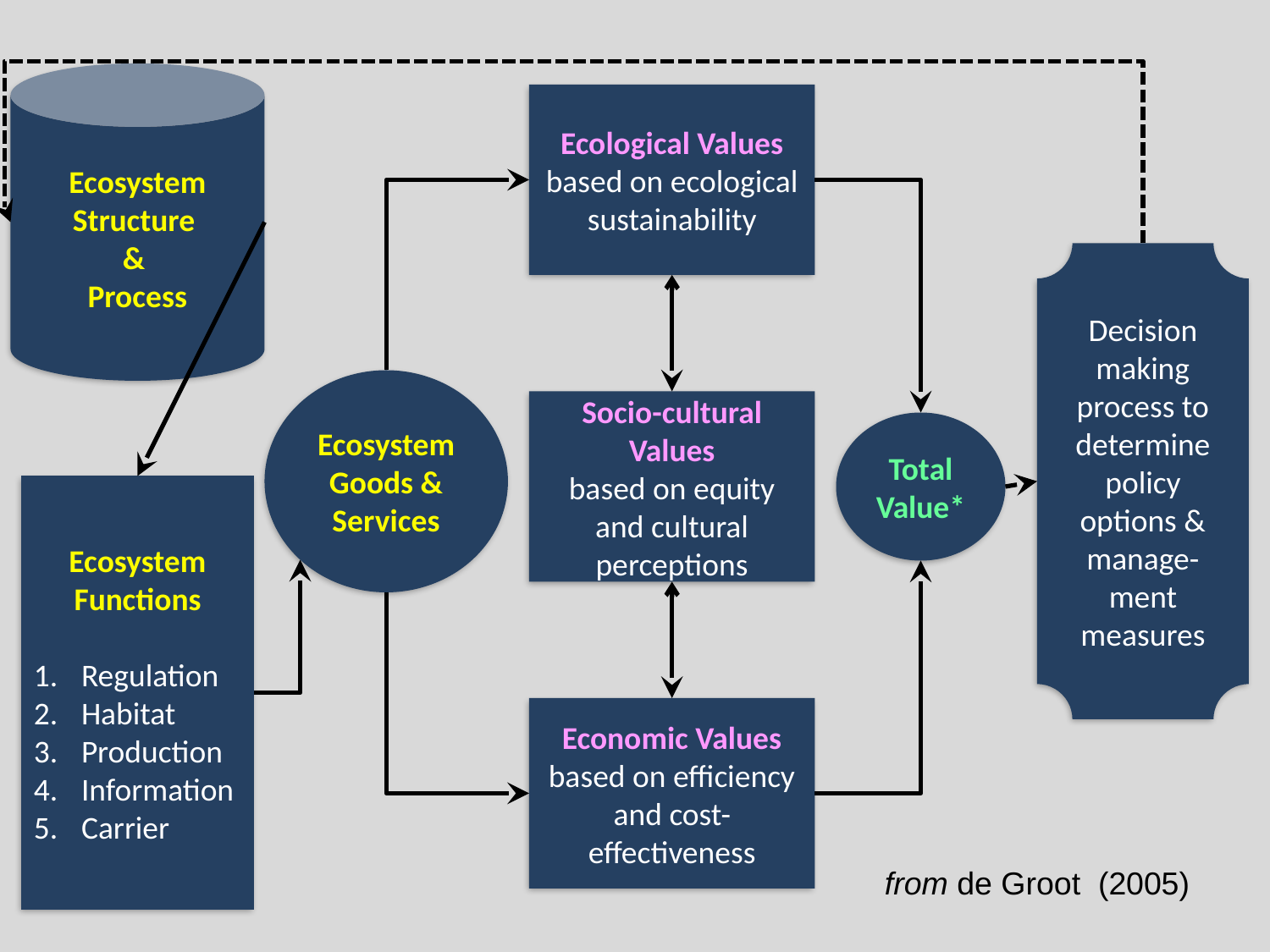

Ecosystem Structure
&
Process
Ecological Values
based on ecological sustainability
Decision making process to determine policy options & manage-ment measures
Ecosystem Goods & Services
Socio-cultural Values
based on equity and cultural perceptions
Total
Value*
Ecosystem Functions

Regulation
Habitat
Production
Information
Carrier
Economic Values
based on efficiency and cost-effectiveness
from de Groot  (2005)